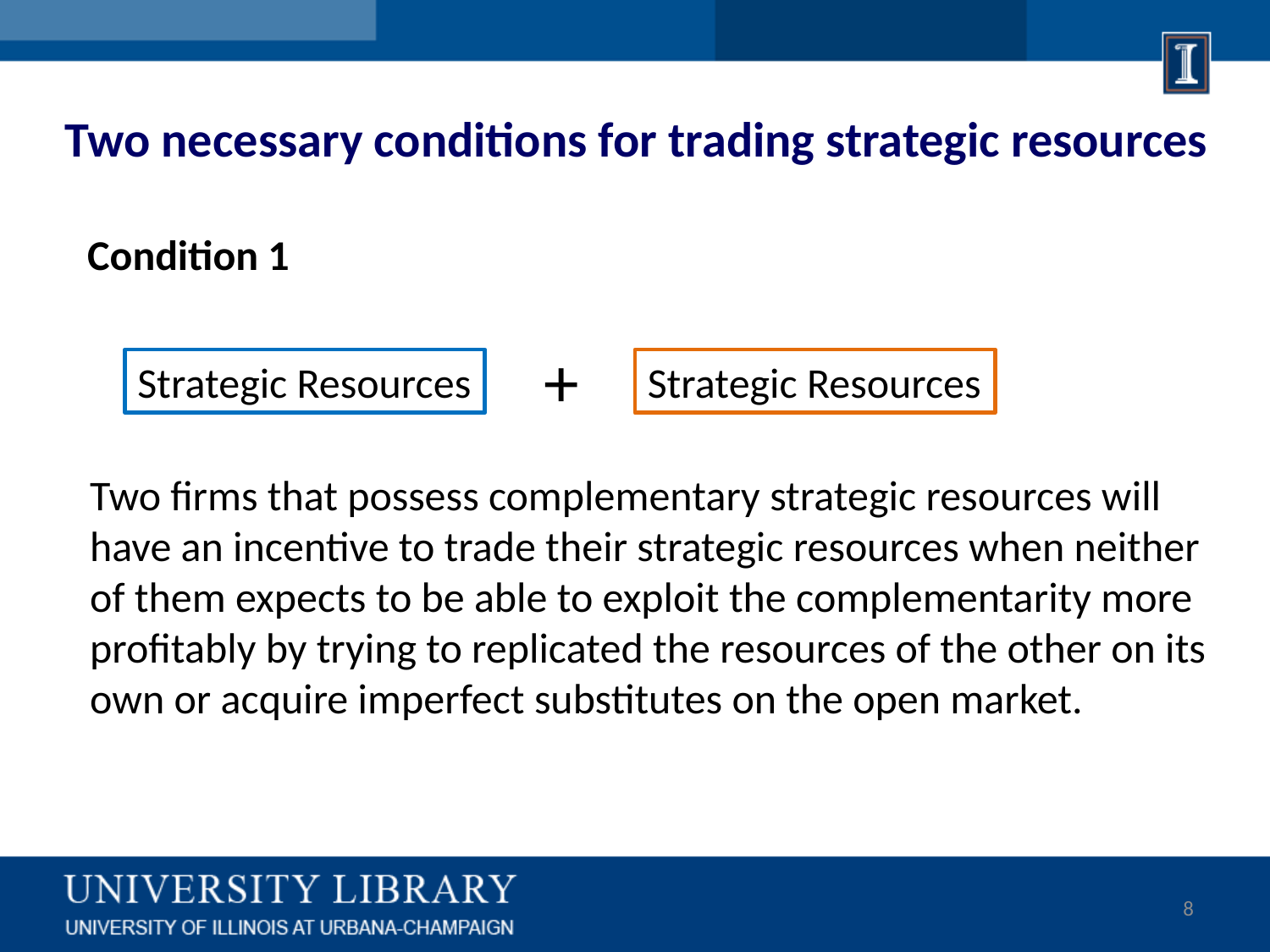

# Two necessary conditions for trading strategic resources
Condition 1
+
Strategic Resources
Strategic Resources
Two firms that possess complementary strategic resources will have an incentive to trade their strategic resources when neither of them expects to be able to exploit the complementarity more profitably by trying to replicated the resources of the other on its own or acquire imperfect substitutes on the open market.
8